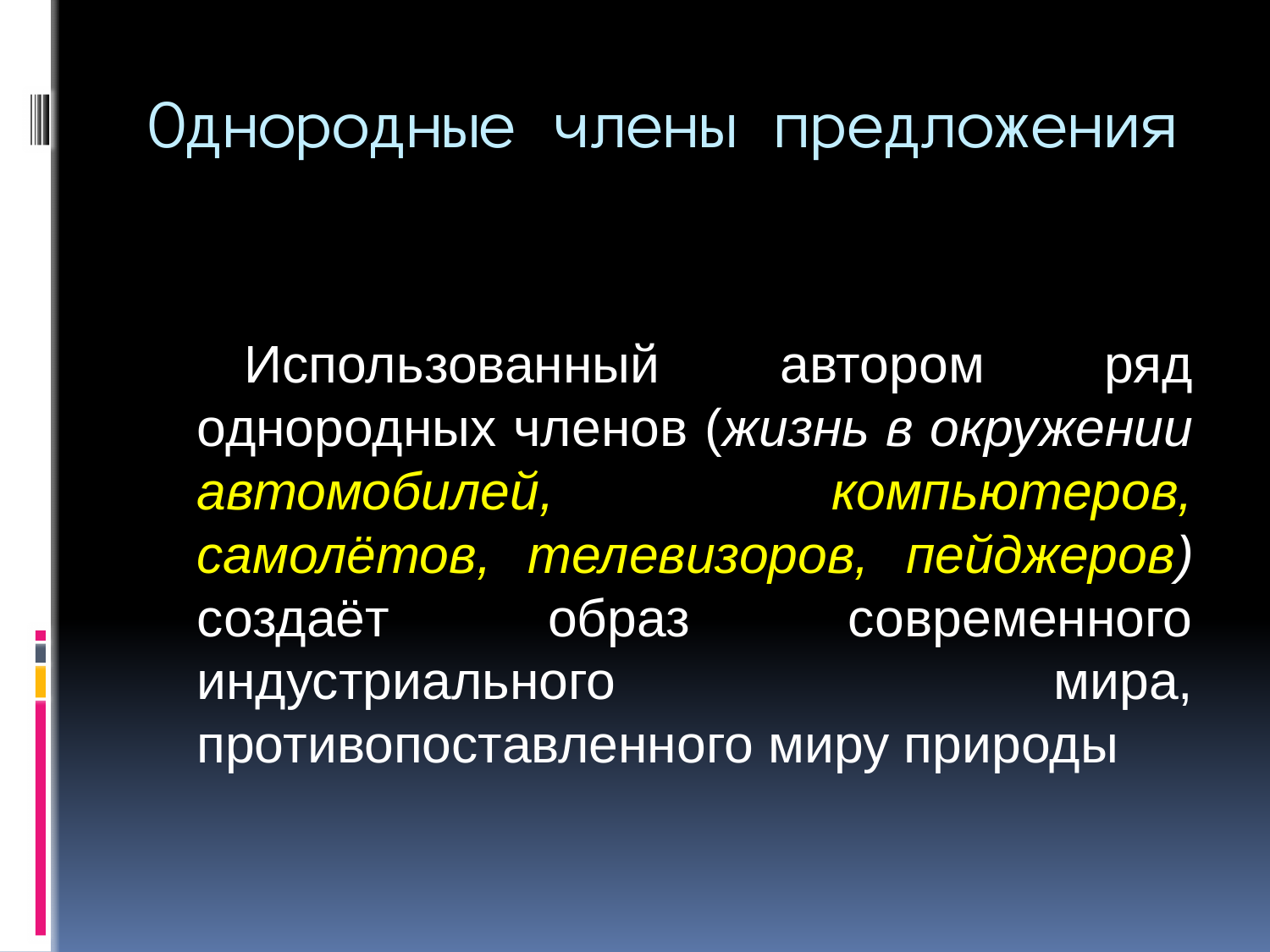

# Однородные члены предложения

Использованный автором ряд однородных членов (жизнь в окружении автомобилей, компьютеров, самолётов, телевизоров, пейджеров) создаёт образ современного индустриального мира, противопоставленного миру природы